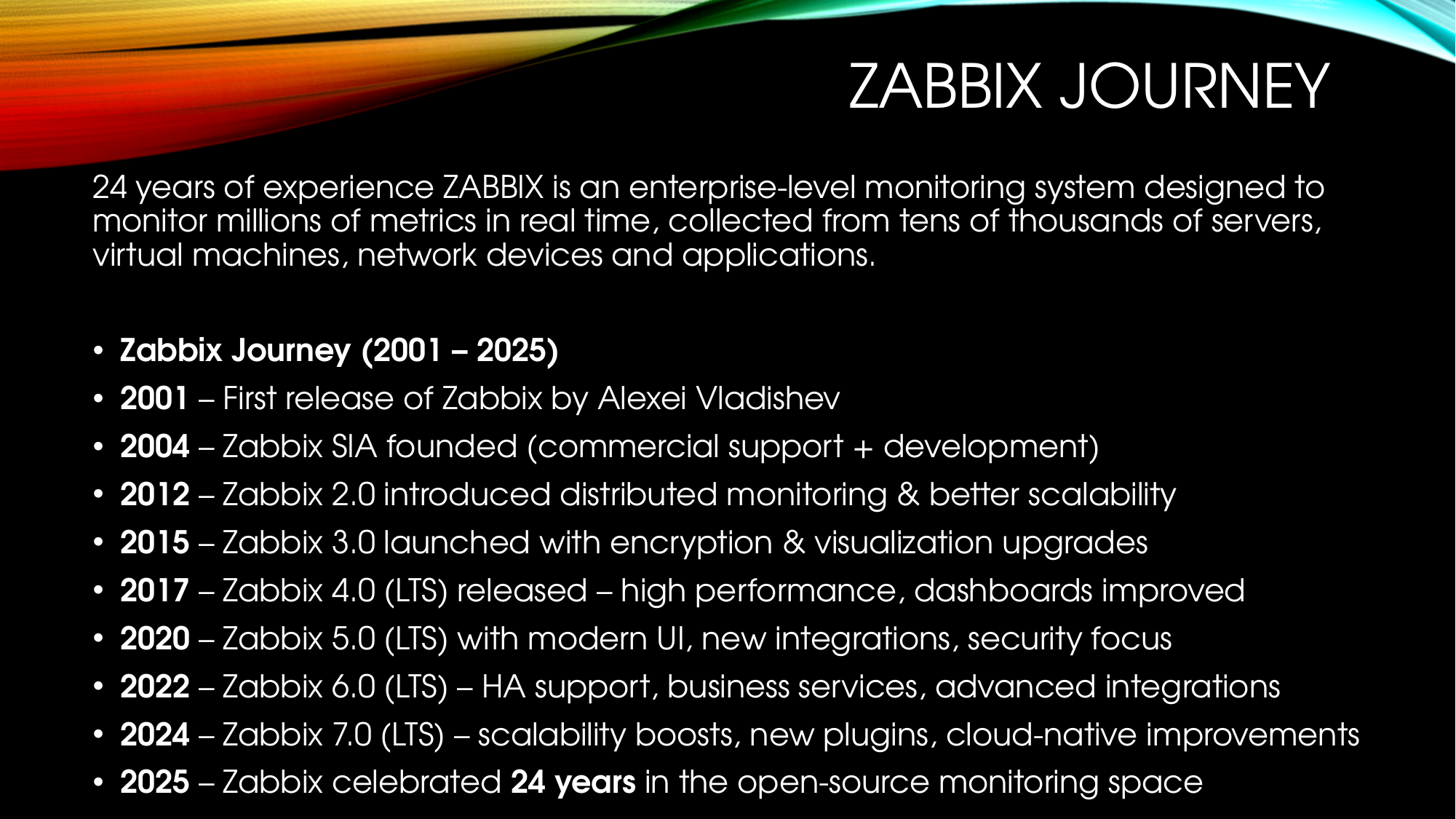

# Zabbix journey
24 years of experience ZABBIX is an enterprise-level monitoring system designed to monitor millions of metrics in real time, collected from tens of thousands of servers, virtual machines, network devices and applications.

Zabbix Journey (2001 – 2025)
2001 – First release of Zabbix by Alexei Vladishev
2004 – Zabbix SIA founded (commercial support + development)
2012 – Zabbix 2.0 introduced distributed monitoring & better scalability
2015 – Zabbix 3.0 launched with encryption & visualization upgrades
2017 – Zabbix 4.0 (LTS) released – high performance, dashboards improved
2020 – Zabbix 5.0 (LTS) with modern UI, new integrations, security focus
2022 – Zabbix 6.0 (LTS) – HA support, business services, advanced integrations
2024 – Zabbix 7.0 (LTS) – scalability boosts, new plugins, cloud-native improvements
2025 – Zabbix celebrated 24 years in the open-source monitoring space